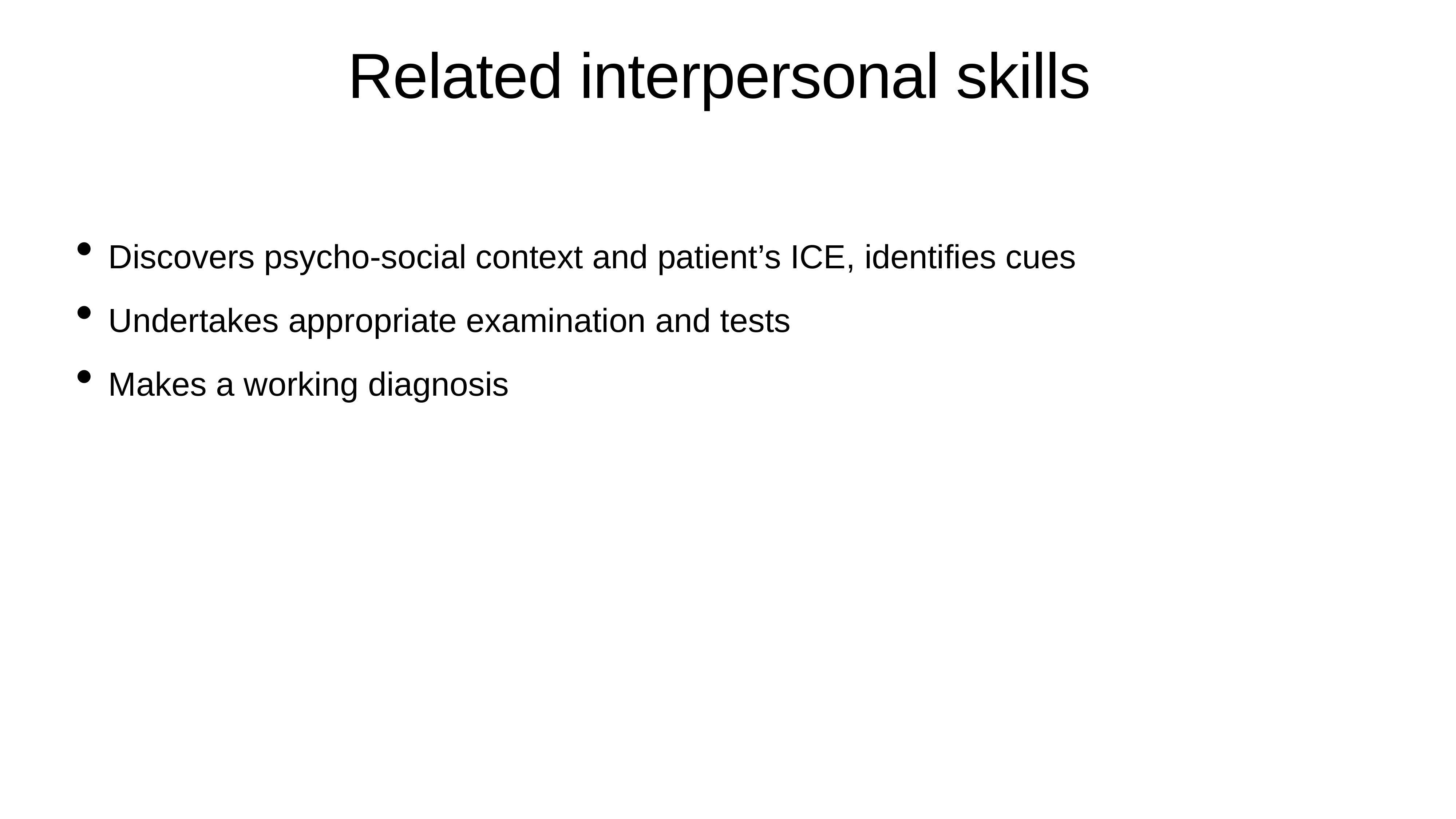

# Related interpersonal skills
Discovers psycho-social context and patient’s ICE, identifies cues
Undertakes appropriate examination and tests
Makes a working diagnosis